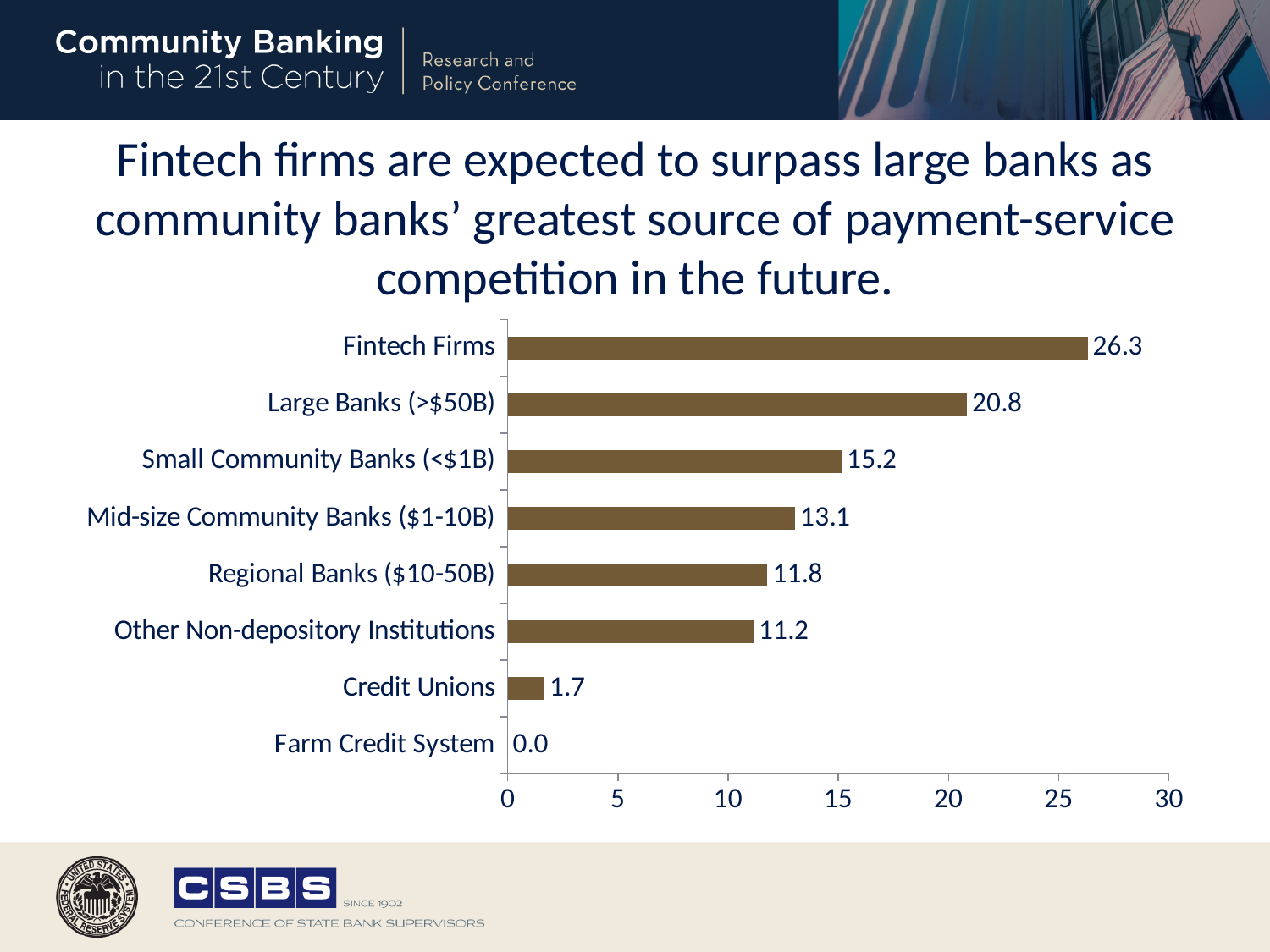

# Fintech firms are expected to surpass large banks as community banks’ greatest source of payment-service competition in the future.

### Chart

| Category |  |
|---|---|
| Farm Credit System | 0.0 |
| Credit Unions | 1.68 |
| Other Non-depository Institutions | 11.16 |
| Regional Banks ($10-50B) | 11.79 |
| Mid-size Community Banks ($1-10B) | 13.05 |
| Small Community Banks (<$1B) | 15.16 |
| Large Banks (>$50B) | 20.84 |
| Fintech Firms | 26.32 |